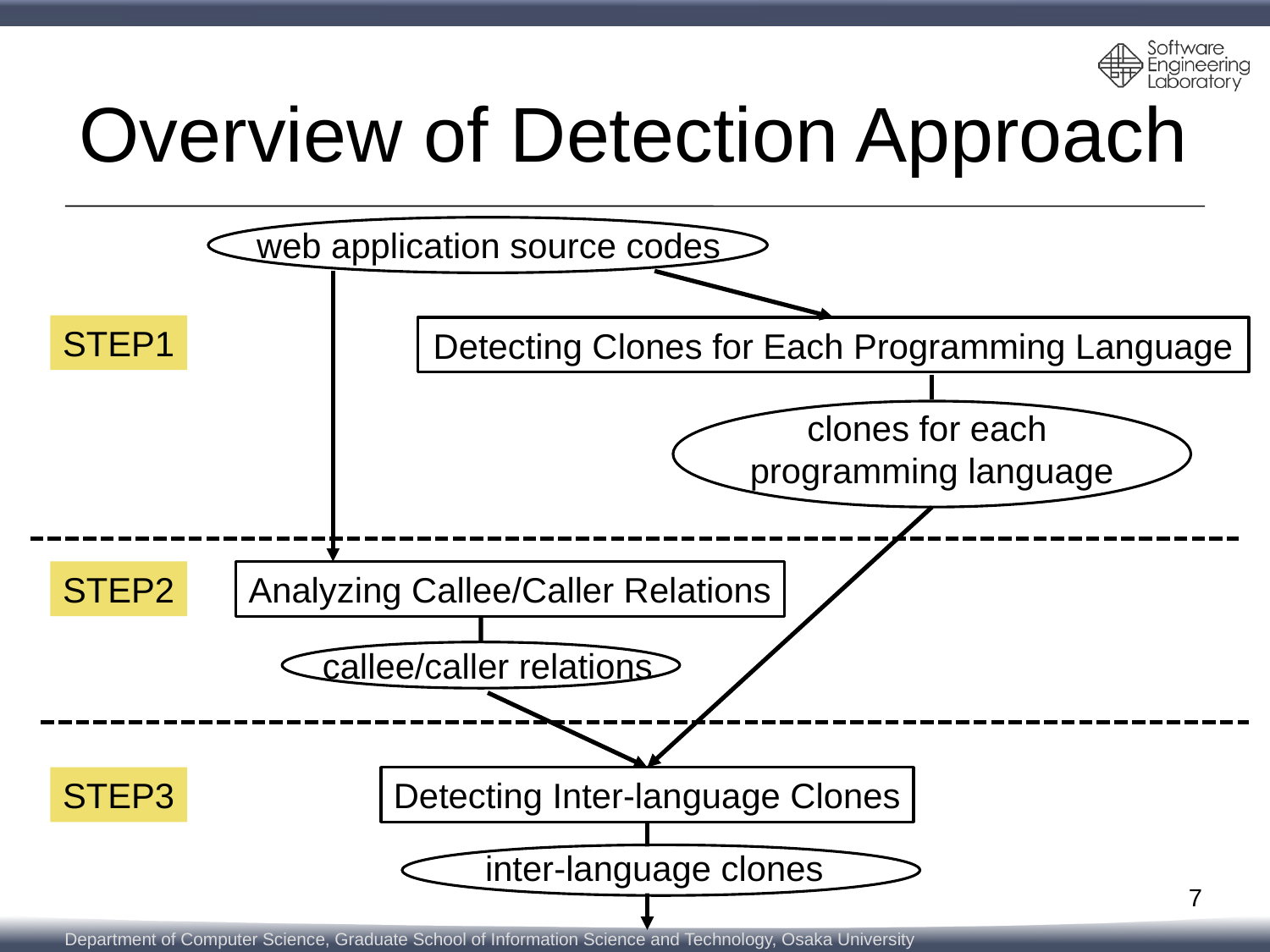

# Overview of Detection Approach

web application source codes
STEP1
Detecting Clones for Each Programming Language
clones for each
programming language

STEP2
Analyzing Callee/Caller Relations
callee/caller relations

STEP3
Detecting Inter-language Clones
inter-language clones

7